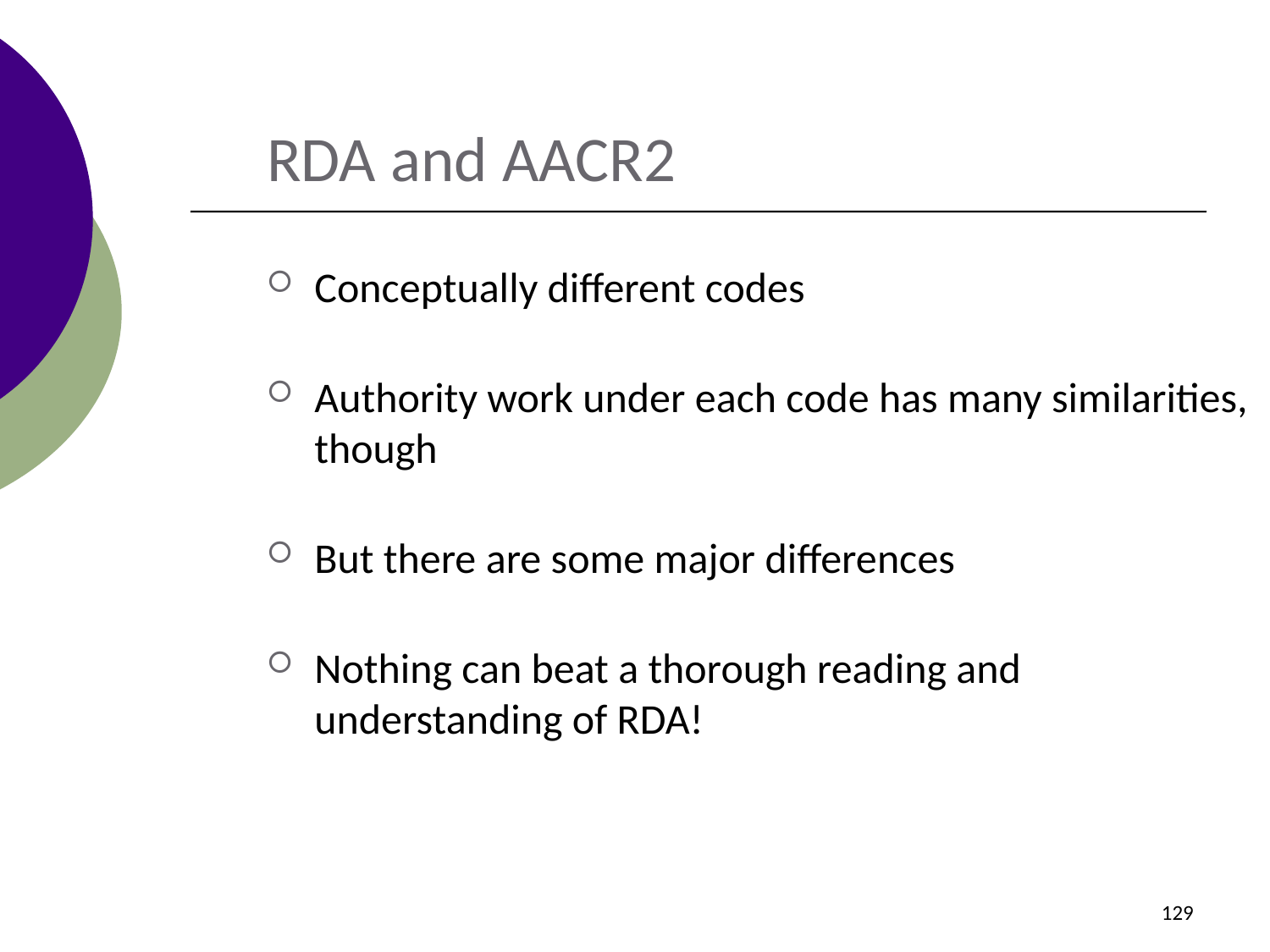

RDA and AACR2
Conceptually different codes
Authority work under each code has many similarities, though
But there are some major differences
Nothing can beat a thorough reading and understanding of RDA!

129